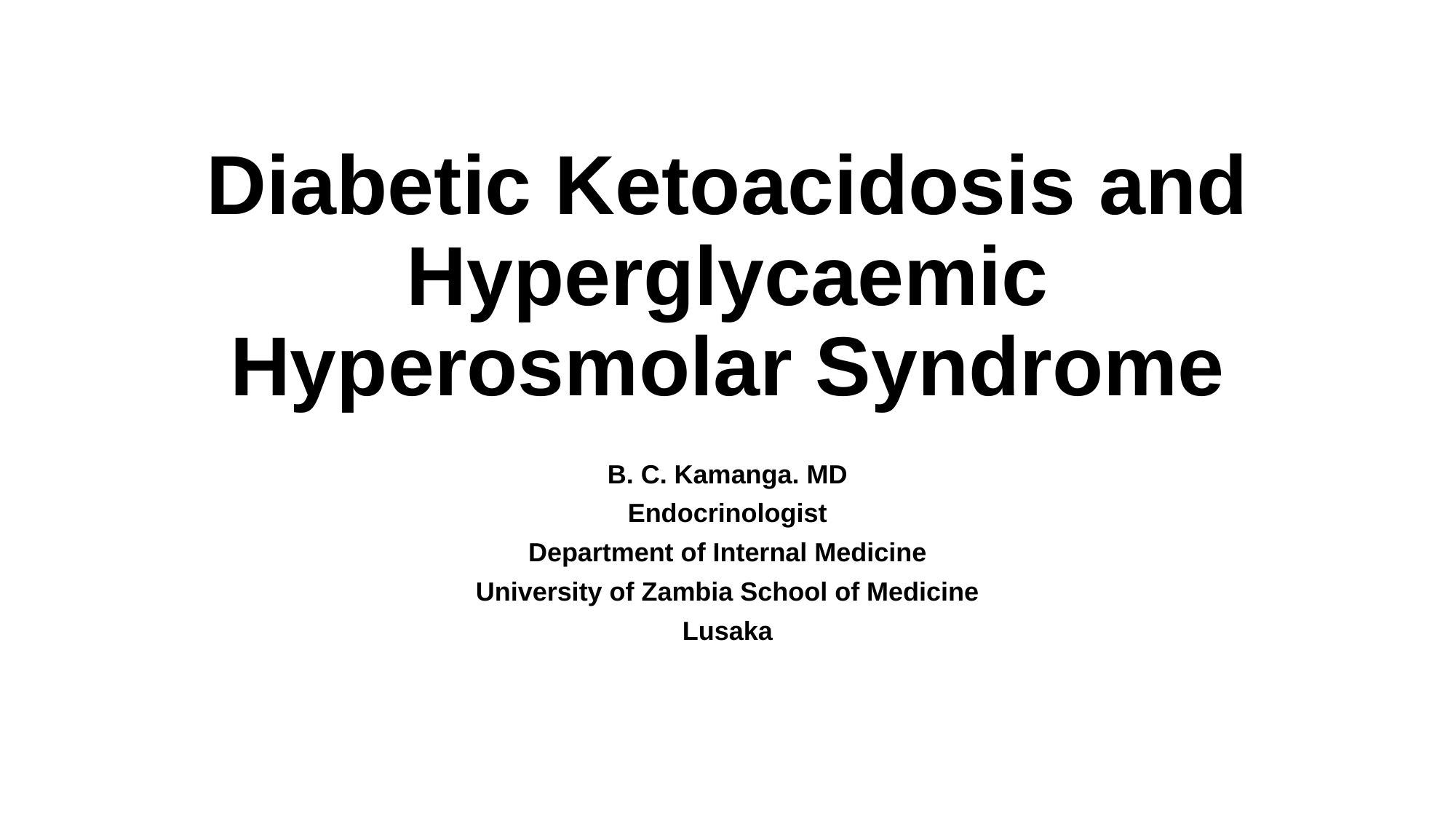

# Diabetic Ketoacidosis and Hyperglycaemic Hyperosmolar Syndrome
B. C. Kamanga. MD
Endocrinologist
Department of Internal Medicine
University of Zambia School of Medicine
Lusaka